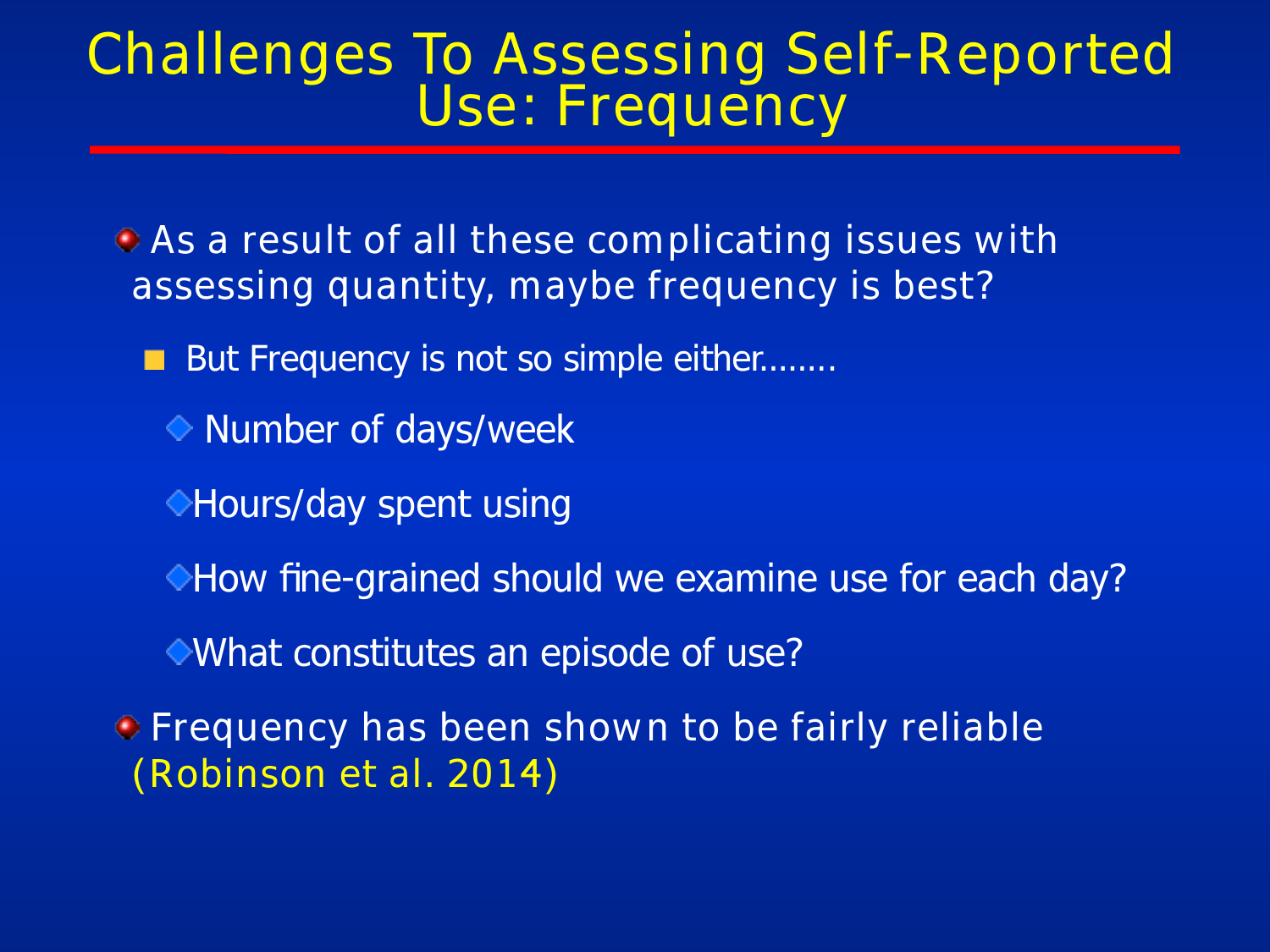

# Challenges To Assessing Self-Reported Use: Frequency
 As a result of all these complicating issues with assessing quantity, maybe frequency is best?
  But Frequency is not so simple either……..
 Number of days/week
Hours/day spent using
How fine-grained should we examine use for each day?
What constitutes an episode of use?
 Frequency has been shown to be fairly reliable (Robinson et al. 2014)